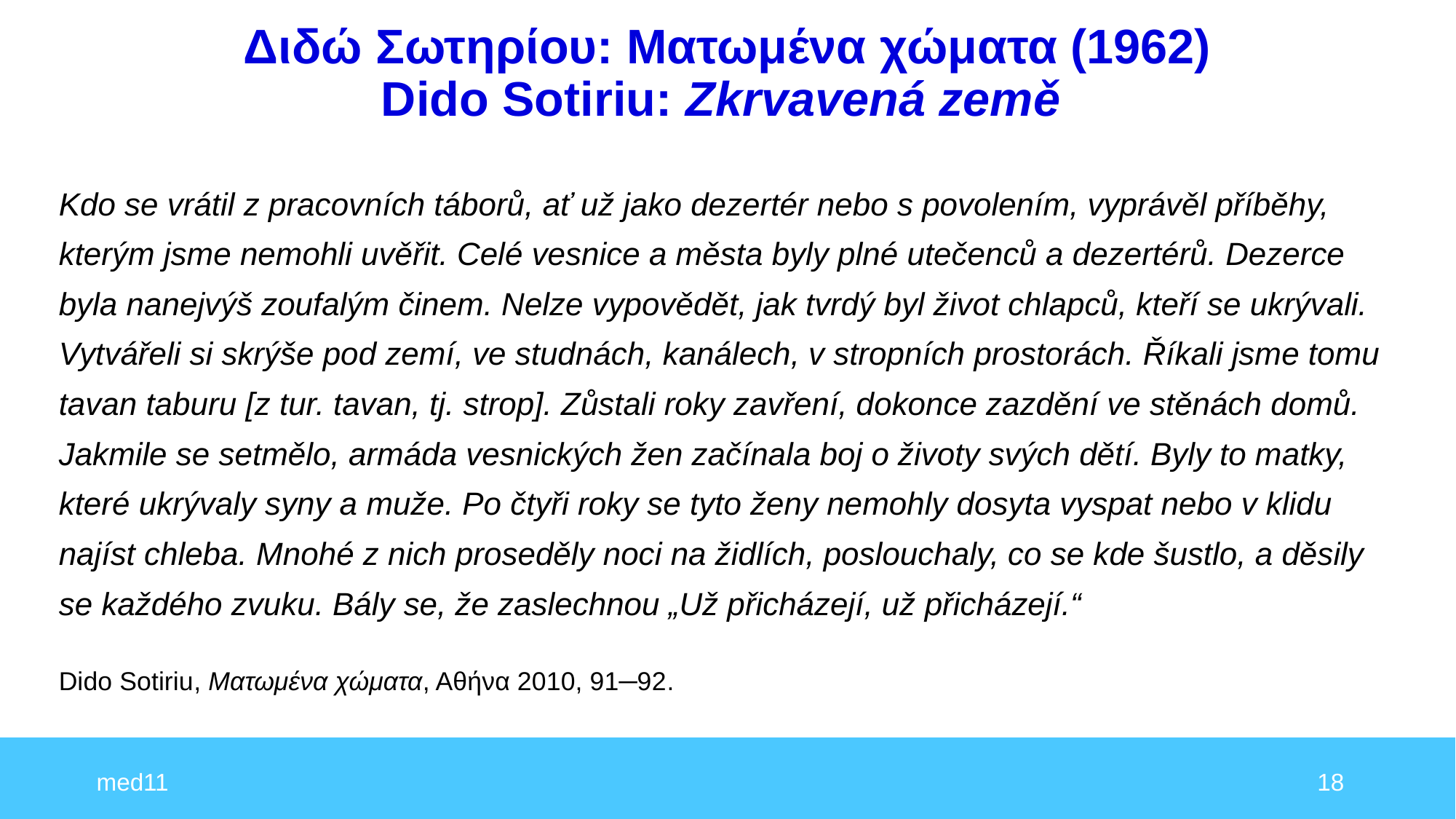

# Διδώ Σωτηρίου: Ματωμένα χώματα (1962) Dido Sotiriu: Zkrvavená země
Kdo se vrátil z pracovních táborů, ať už jako dezertér nebo s povolením, vyprávěl příběhy, kterým jsme nemohli uvěřit. Celé vesnice a města byly plné utečenců a dezertérů. Dezerce byla nanejvýš zoufalým činem. Nelze vypovědět, jak tvrdý byl život chlapců, kteří se ukrývali. Vytvářeli si skrýše pod zemí, ve studnách, kanálech, v stropních prostorách. Říkali jsme tomu tavan taburu [z tur. tavan, tj. strop]. Zůstali roky zavření, dokonce zazdění ve stěnách domů.
Jakmile se setmělo, armáda vesnických žen začínala boj o životy svých dětí. Byly to matky, které ukrývaly syny a muže. Po čtyři roky se tyto ženy nemohly dosyta vyspat nebo v klidu najíst chleba. Mnohé z nich proseděly noci na židlích, poslouchaly, co se kde šustlo, a děsily se každého zvuku. Βály se, že zaslechnou „Už přicházejí, už přicházejí.“

Dido Sotiriu, Ματωμένα χώματα, Αθήνα 2010, 91─92.

med11
18